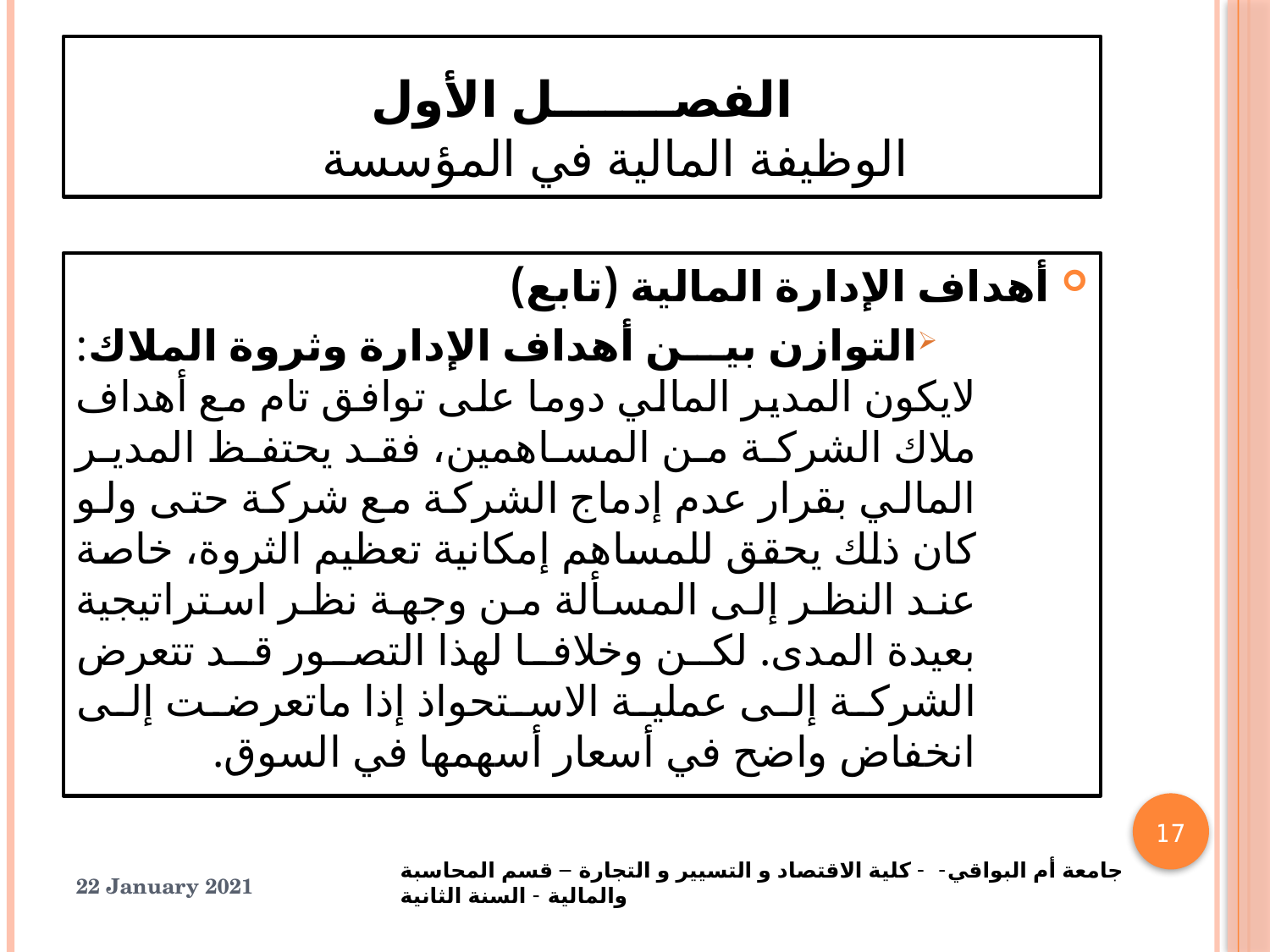

# الفصـــــــل الأول الوظيفة المالية في المؤسسة
أهداف الإدارة المالية (تابع)
التوازن بين أهداف الإدارة وثروة الملاك: لايكون المدير المالي دوما على توافق تام مع أهداف ملاك الشركة من المساهمين، فقد يحتفظ المدير المالي بقرار عدم إدماج الشركة مع شركة حتى ولو كان ذلك يحقق للمساهم إمكانية تعظيم الثروة، خاصة عند النظر إلى المسألة من وجهة نظر استراتيجية بعيدة المدى. لكن وخلافا لهذا التصور قد تتعرض الشركة إلى عملية الاستحواذ إذا ماتعرضت إلى انخفاض واضح في أسعار أسهمها في السوق.
17
جامعة أم البواقي-  - كلية الاقتصاد و التسيير و التجارة – قسم المحاسبة والمالية - السنة الثانية
22 January 2021